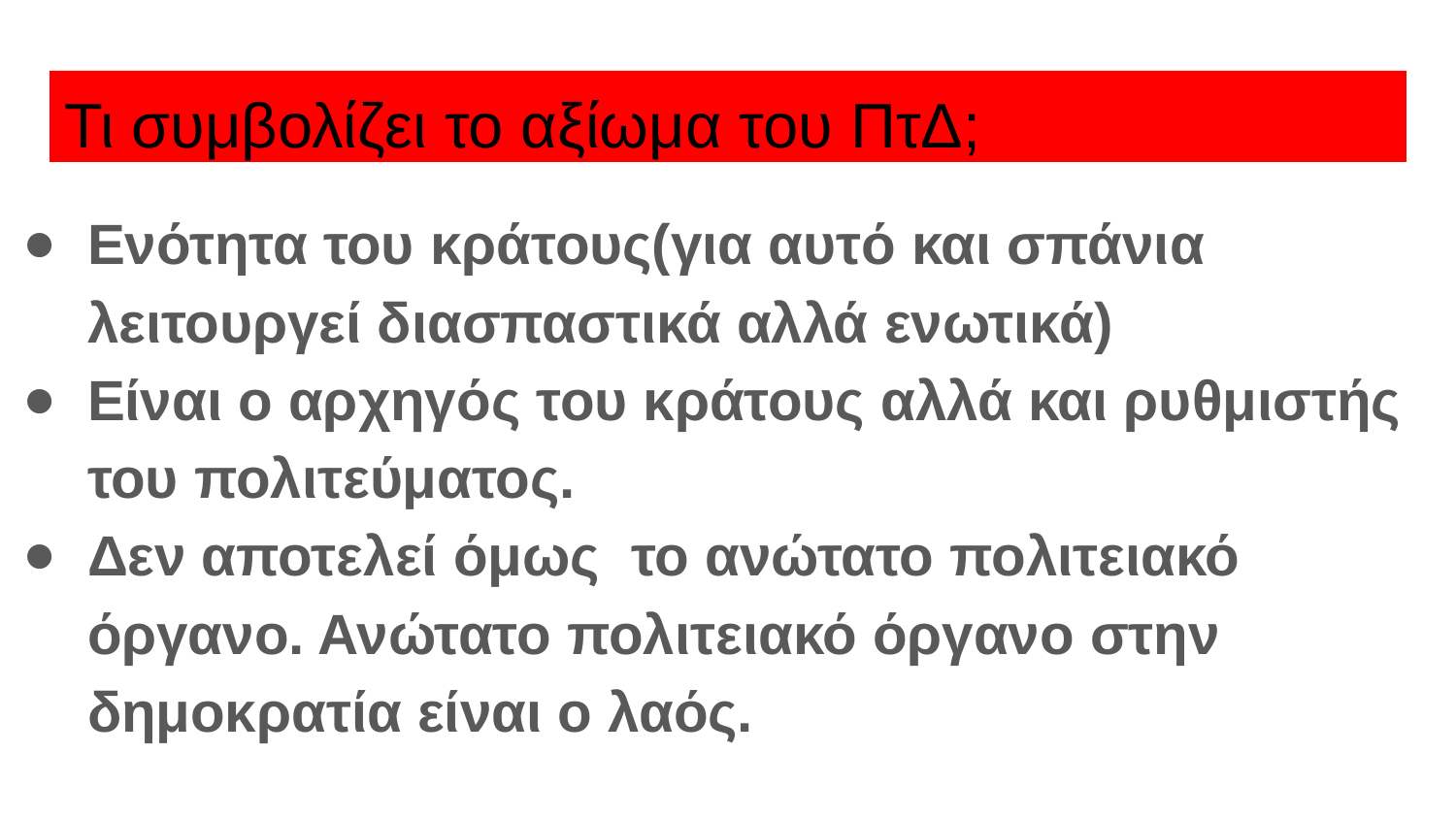

# Τι συμβολίζει το αξίωμα του ΠτΔ;
Ενότητα του κράτους(για αυτό και σπάνια λειτουργεί διασπαστικά αλλά ενωτικά)
Είναι ο αρχηγός του κράτους αλλά και ρυθμιστής του πολιτεύματος.
Δεν αποτελεί όμως  το ανώτατο πολιτειακό όργανο. Ανώτατο πολιτειακό όργανο στην δημοκρατία είναι ο λαός.